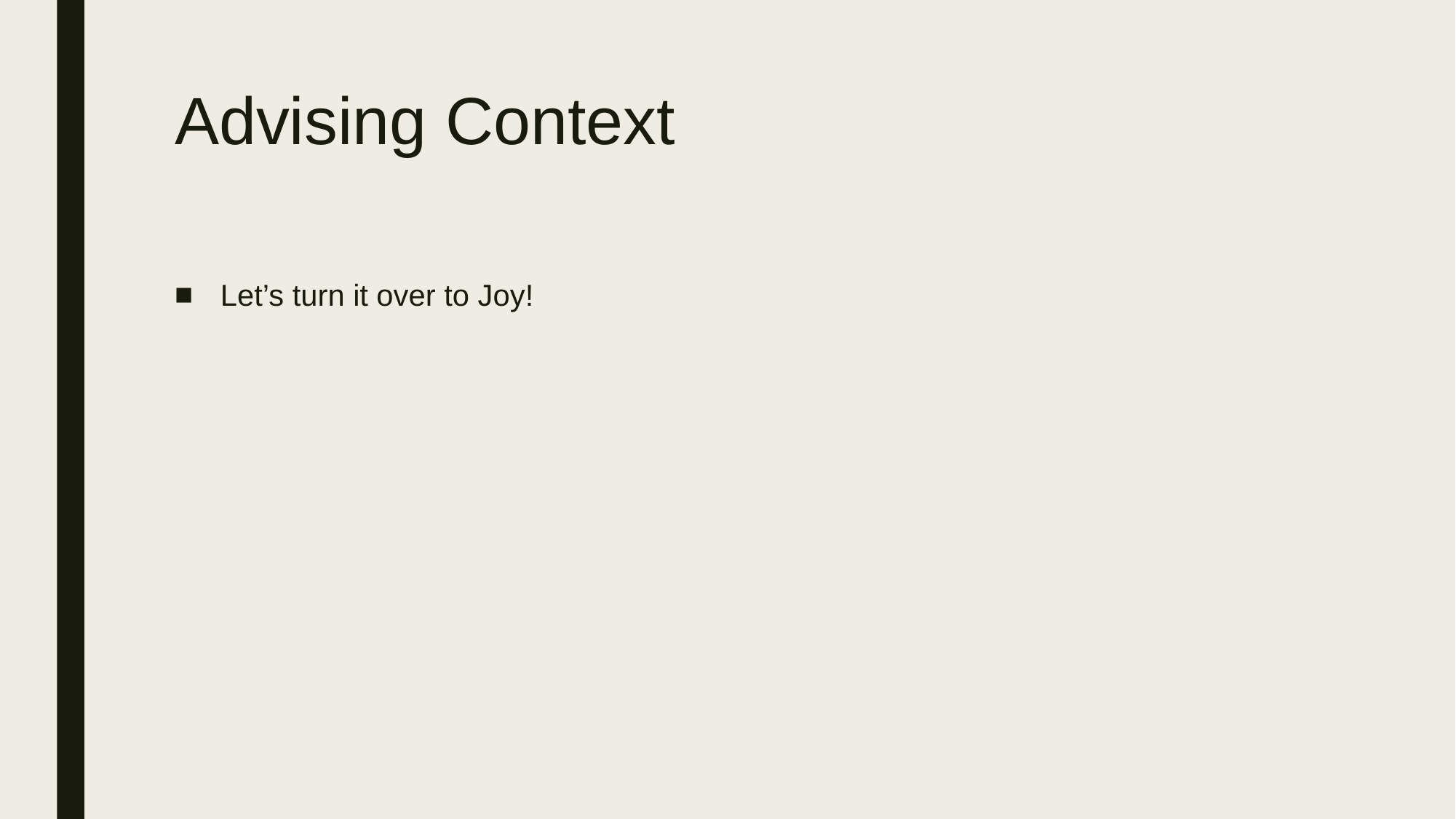

# Advising Context
Let’s turn it over to Joy!